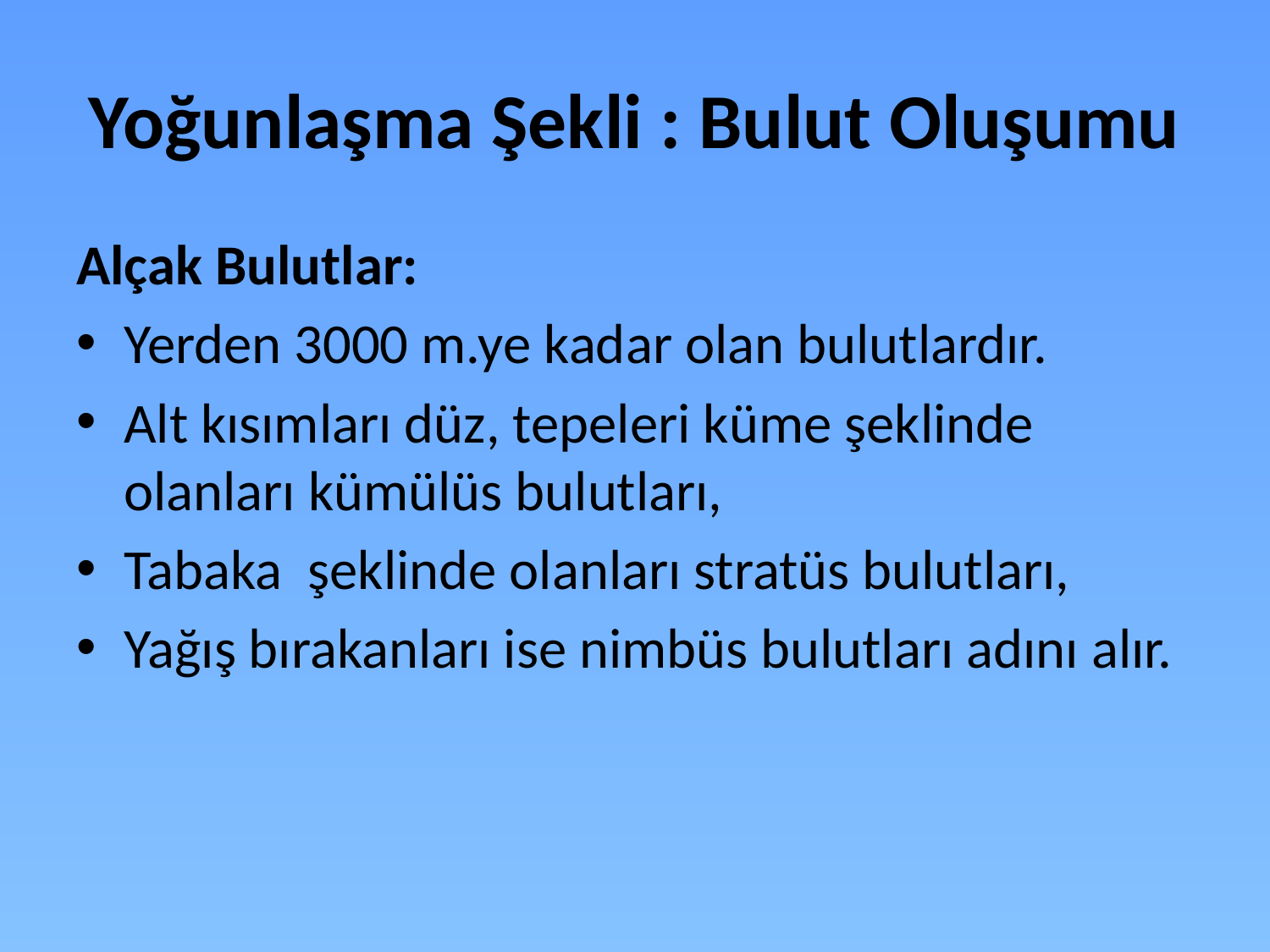

# Yoğunlaşma Şekli : Bulut Oluşumu
Alçak Bulutlar:
Yerden 3000 m.ye kadar olan bulutlardır.
Alt kısımları düz, tepeleri küme şeklinde olanları kümülüs bulutları,
Tabaka  şeklinde olanları stratüs bulutları,
Yağış bırakanları ise nimbüs bulutları adını alır.